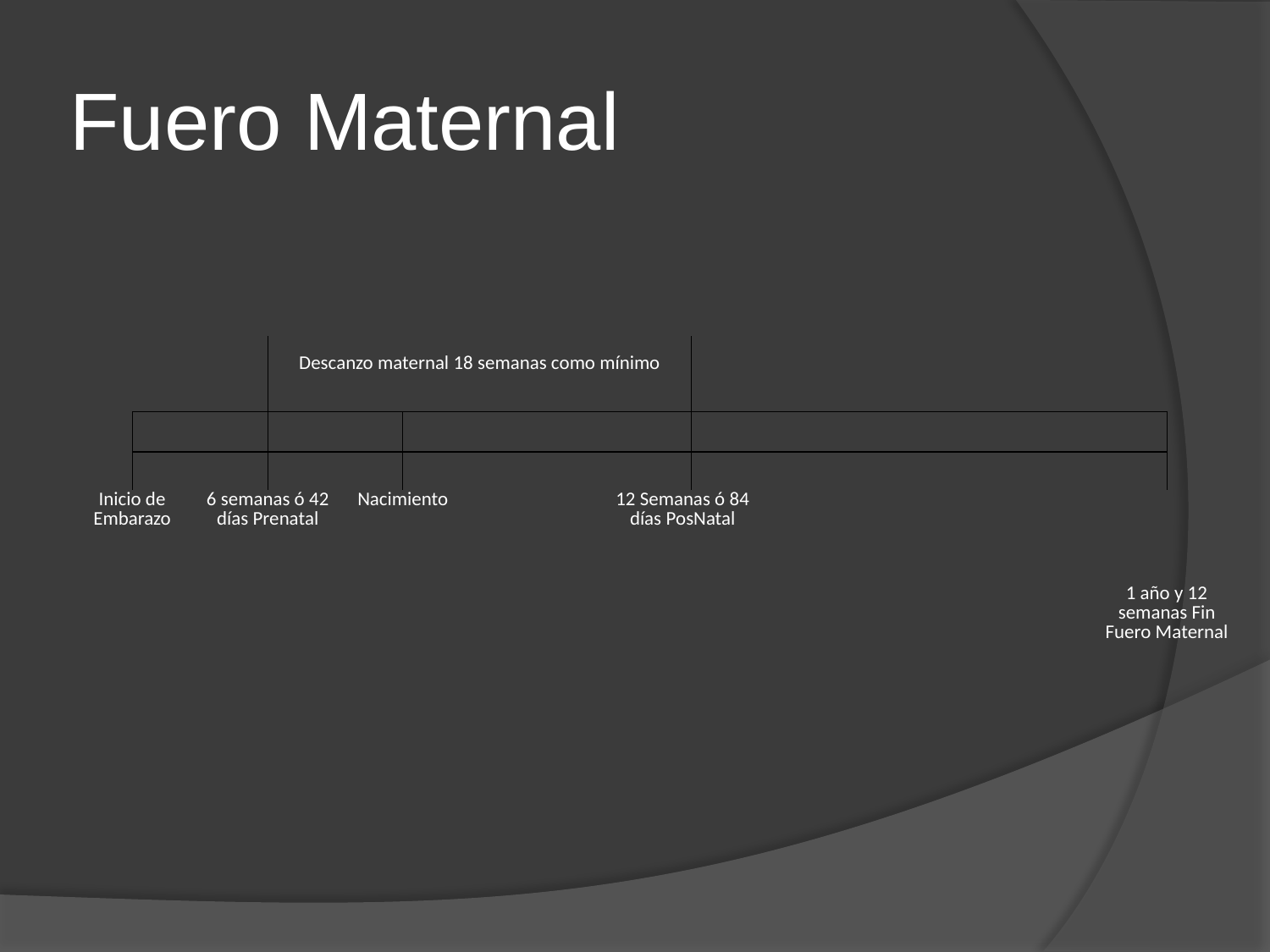

# Fuero Maternal
|  |  |  | Descanzo maternal 18 semanas como mínimo |  |  |  |  |  |  |  |  |  |  |  |  |  |
| --- | --- | --- | --- | --- | --- | --- | --- | --- | --- | --- | --- | --- | --- | --- | --- | --- |
|  |  |  |  |  |  |  |  |  |  |  |  |  |  |  |  |  |
|  |  |  |  |  |  |  |  |  |  |  |  |  |  |  |  |  |
|  |  |  |  |  |  |  |  |  |  |  |  |  |  |  |  |  |
| Inicio de Embarazo |  | 6 semanas ó 42 días Prenatal |  | Nacimiento |  |  |  | 12 Semanas ó 84 días PosNatal |  |  |  |  |  |  | 1 año y 12 semanas Fin Fuero Maternal |  |